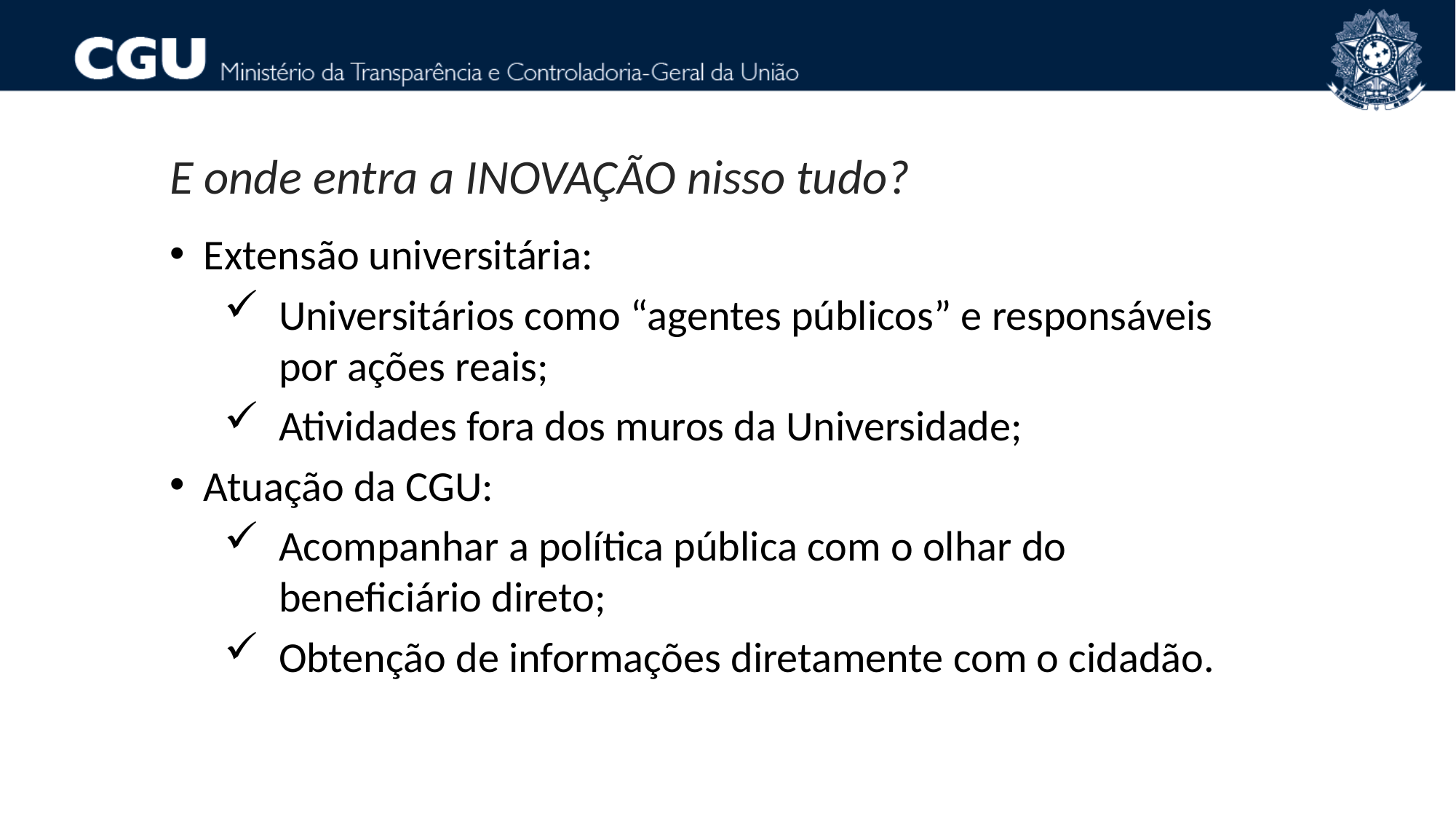

E onde entra a INOVAÇÃO nisso tudo?
Extensão universitária:
Universitários como “agentes públicos” e responsáveis por ações reais;
Atividades fora dos muros da Universidade;
Atuação da CGU:
Acompanhar a política pública com o olhar do beneficiário direto;
Obtenção de informações diretamente com o cidadão.